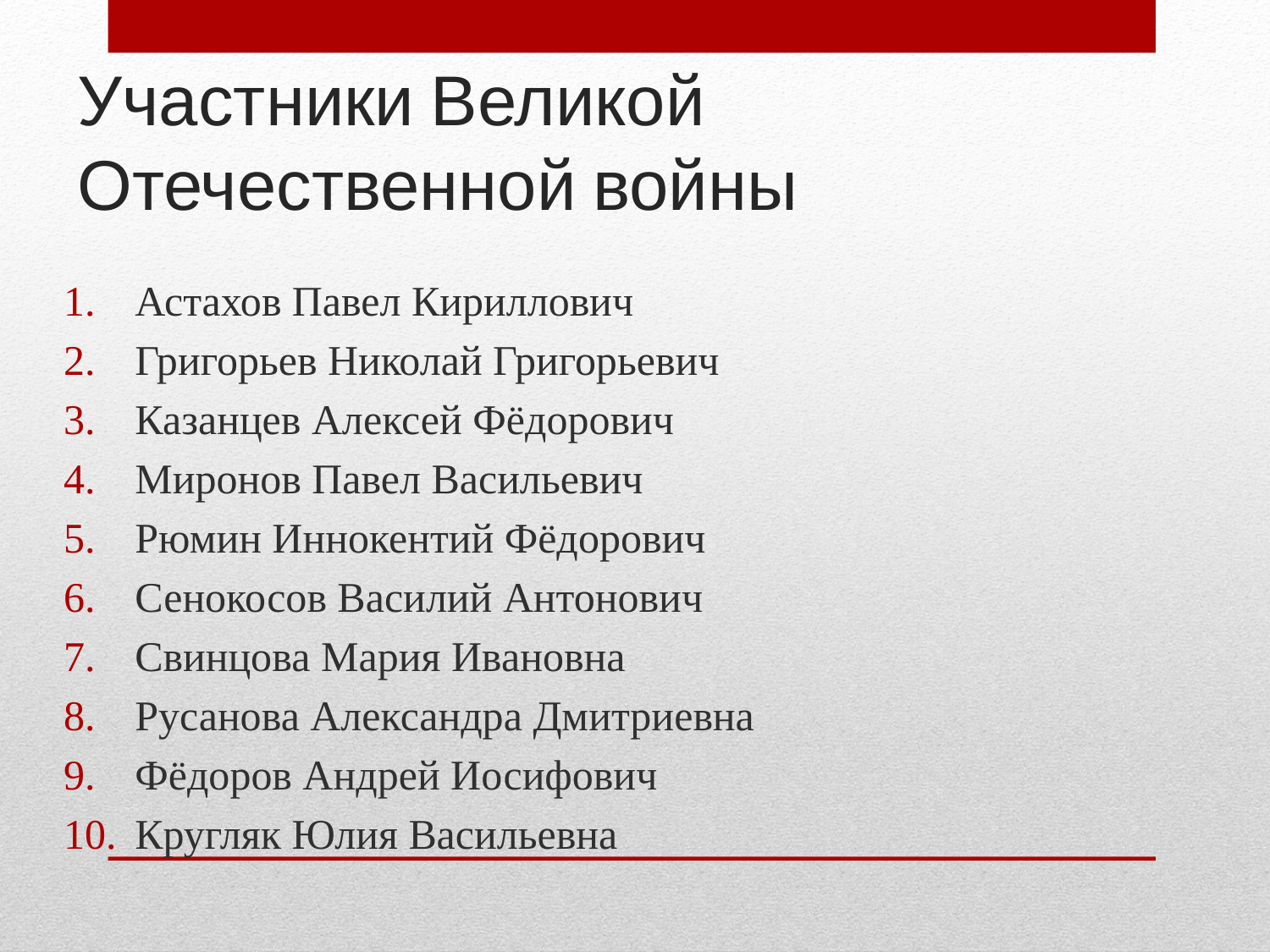

# Участники Великой Отечественной войны
Астахов Павел Кириллович
Григорьев Николай Григорьевич
Казанцев Алексей Фёдорович
Миронов Павел Васильевич
Рюмин Иннокентий Фёдорович
Сенокосов Василий Антонович
Свинцова Мария Ивановна
Русанова Александра Дмитриевна
Фёдоров Андрей Иосифович
Кругляк Юлия Васильевна